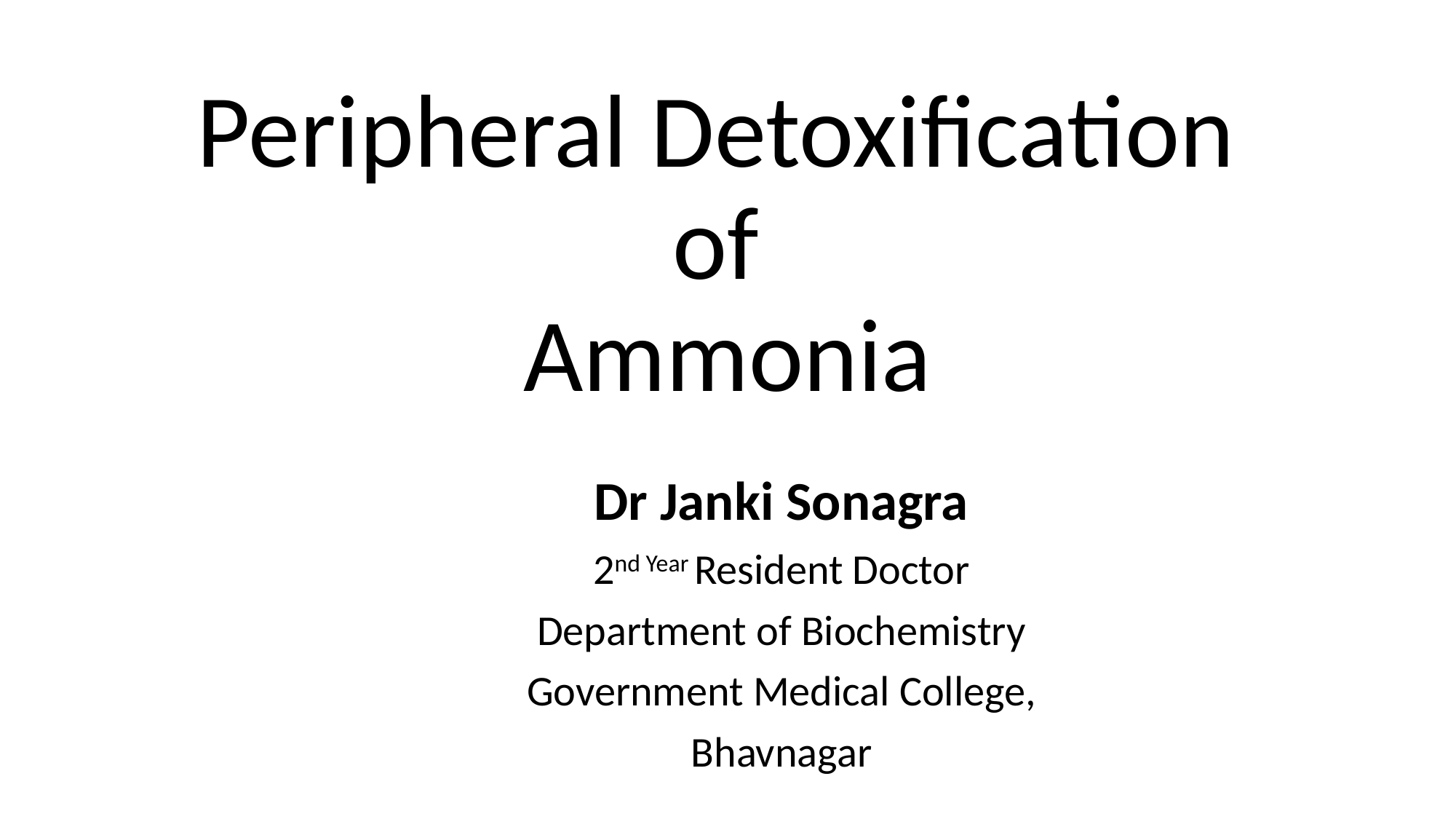

# Peripheral Detoxification of Ammonia
Dr Janki Sonagra
2nd Year Resident Doctor
Department of Biochemistry
Government Medical College,
Bhavnagar